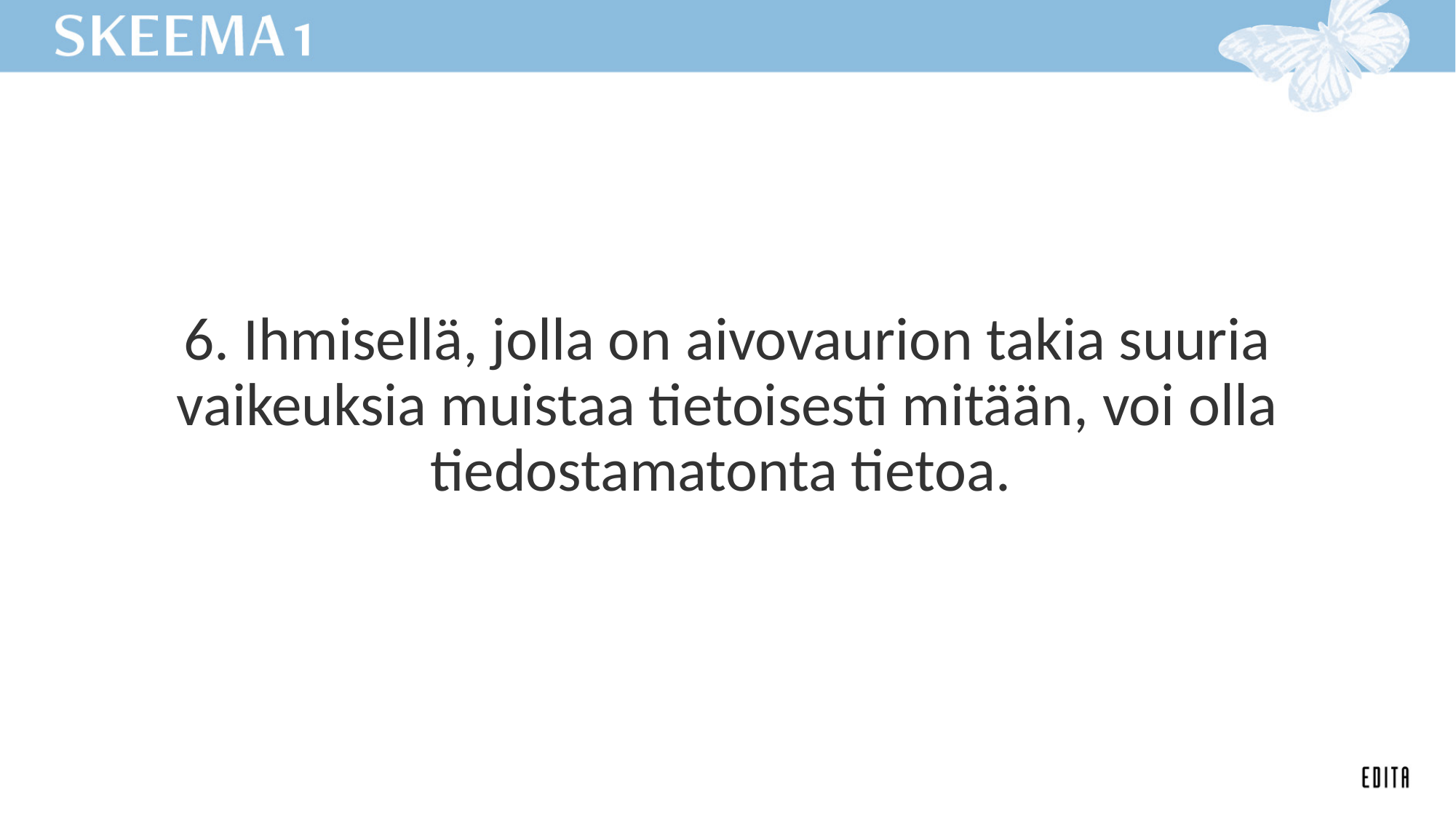

6. Ihmisellä, jolla on aivovaurion takia suuria vaikeuksia muistaa tietoisesti mitään, voi olla tiedostamatonta tietoa.